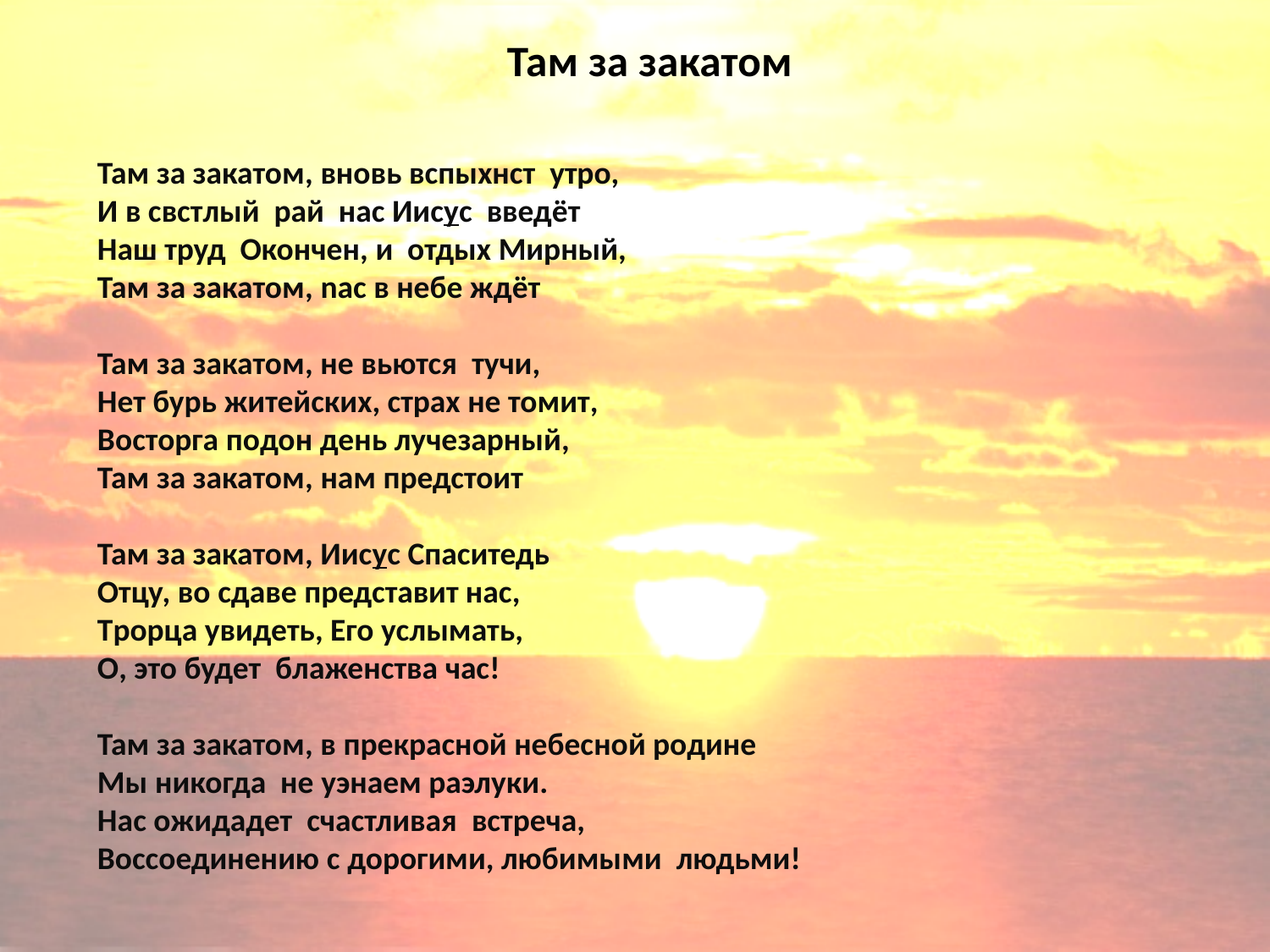

# Там за закатом
Там за закатом, вновь вспыхнст  утро,
И в свстлый  рай  нас Иисус  введёт
Наш труд  Окончен, и  отдых Мирный,
Там за закатом, nас в небе ждёт

Там за закатом, не вьются  тучи,
Нет бурь житейских, страх не томит,
Восторга подон день лучезарный,
Там за закатом, нам предстоит

Там за закатом, Иисус Спаситедь
Отцу, во сдаве представит нас,
Трорца увидеть, Его услымать,
О, это будет  блаженства час!

Там за закатом, в прекрасной небесной родине
Мы никогда  не уэнаем раэлуки.
Наc ожидадет  счастливая  встреча,
Воссоединению с дорогими, любимыми  людьми!